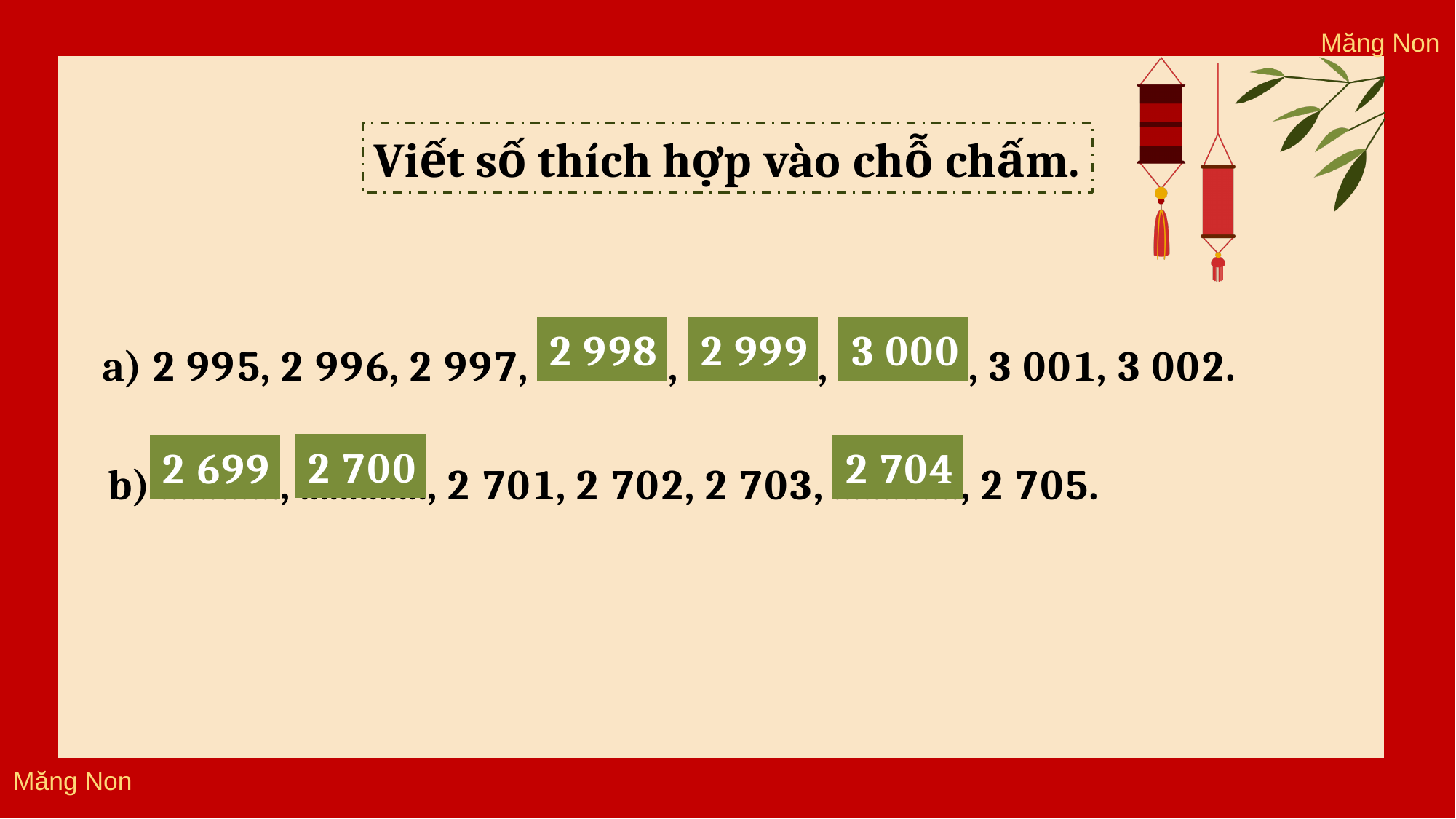

Viết số thích hợp vào chỗ chấm.
a) 2 995, 2 996, 2 997, ........….., .....…....., ..........…, 3 001, 3 002.

2 999

2 998

3 000
b) ......…..., ............., 2 701, 2 702, 2 703, ............., 2 705.

2 700

2 704

2 699